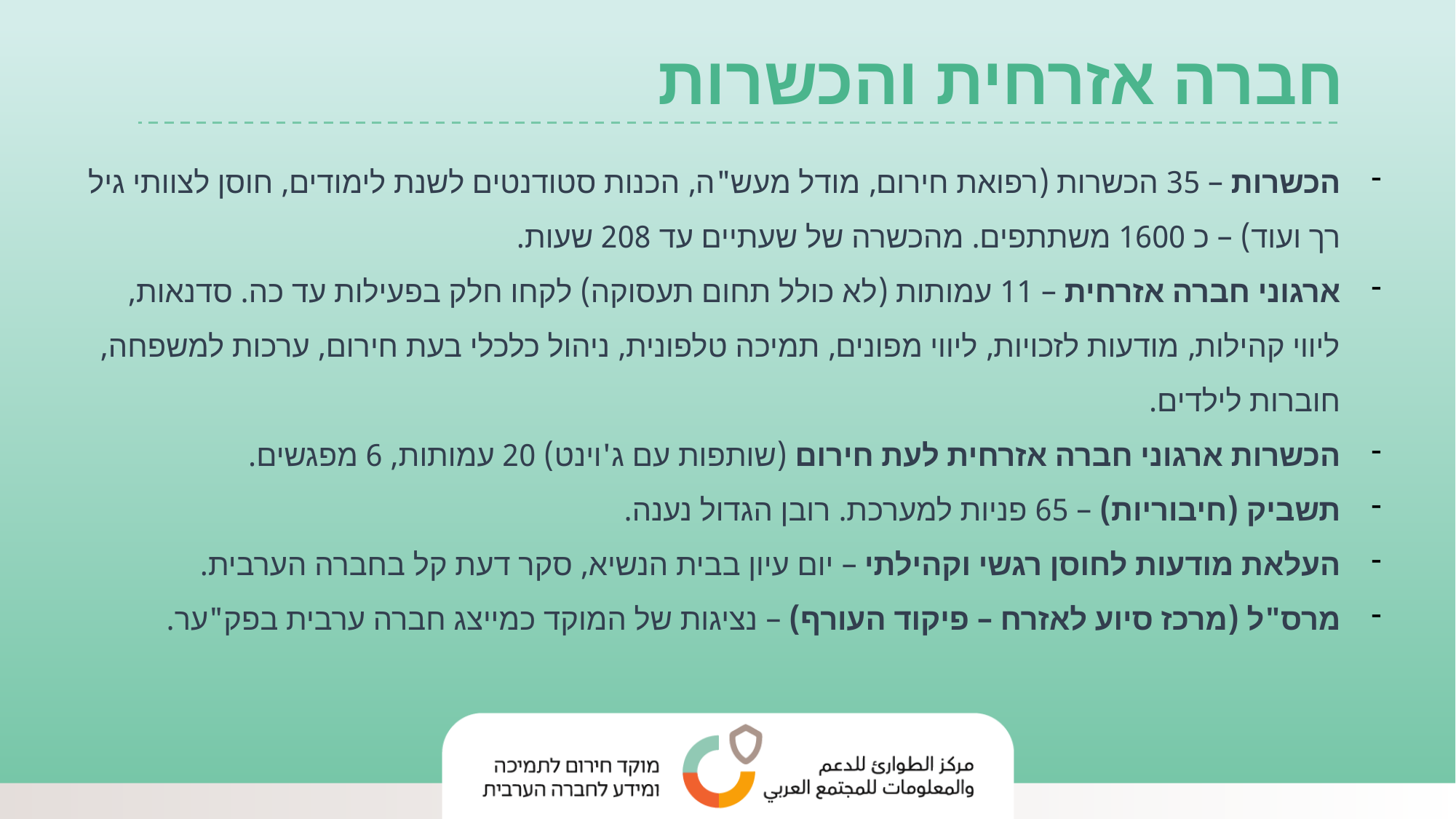

חברה אזרחית והכשרות
הכשרות – 35 הכשרות (רפואת חירום, מודל מעש"ה, הכנות סטודנטים לשנת לימודים, חוסן לצוותי גיל רך ועוד) – כ 1600 משתתפים. מהכשרה של שעתיים עד 208 שעות.
ארגוני חברה אזרחית – 11 עמותות (לא כולל תחום תעסוקה) לקחו חלק בפעילות עד כה. סדנאות, ליווי קהילות, מודעות לזכויות, ליווי מפונים, תמיכה טלפונית, ניהול כלכלי בעת חירום, ערכות למשפחה, חוברות לילדים.
הכשרות ארגוני חברה אזרחית לעת חירום (שותפות עם ג'וינט) 20 עמותות, 6 מפגשים.
תשביק (חיבוריות) – 65 פניות למערכת. רובן הגדול נענה.
העלאת מודעות לחוסן רגשי וקהילתי – יום עיון בבית הנשיא, סקר דעת קל בחברה הערבית.
מרס"ל (מרכז סיוע לאזרח – פיקוד העורף) – נציגות של המוקד כמייצג חברה ערבית בפק"ער.